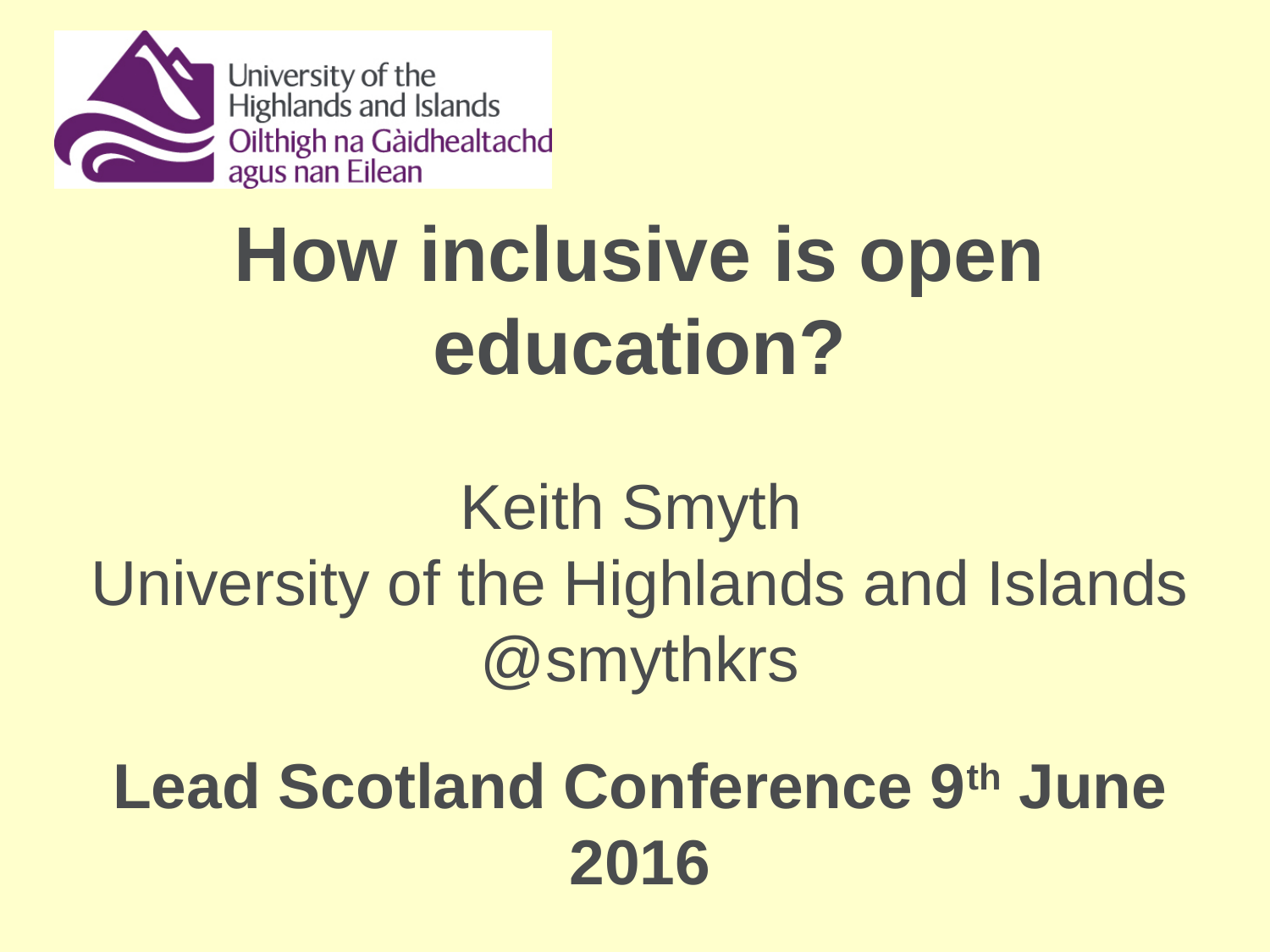

# How inclusive is open education? Keith Smyth University of the Highlands and Islands @smythkrs Lead Scotland Conference 9th June 2016